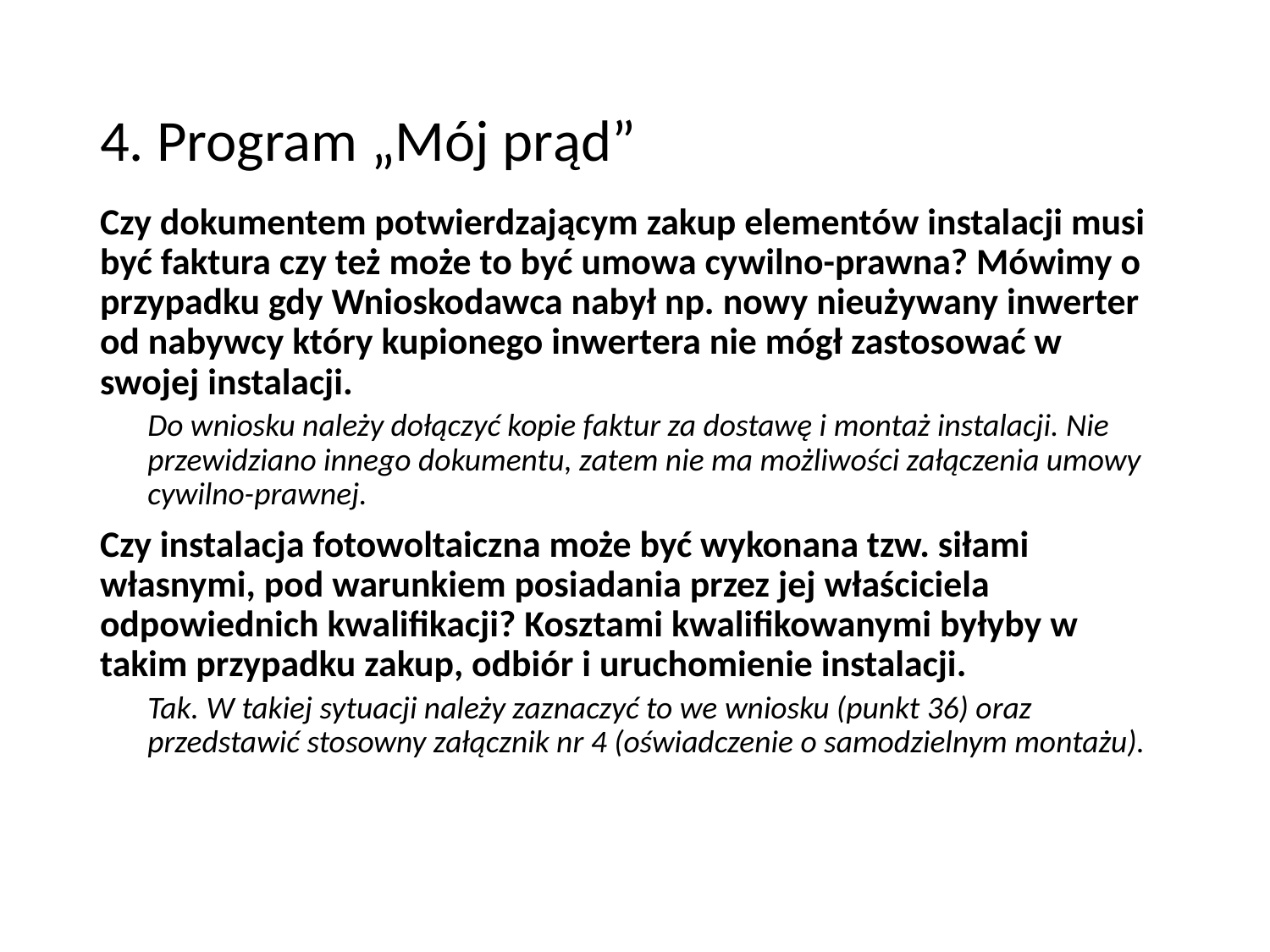

# 4. Program „Mój prąd”
Czy dokumentem potwierdzającym zakup elementów instalacji musi być faktura czy też może to być umowa cywilno-prawna? Mówimy o przypadku gdy Wnioskodawca nabył np. nowy nieużywany inwerter od nabywcy który kupionego inwertera nie mógł zastosować w swojej instalacji.
Do wniosku należy dołączyć kopie faktur za dostawę i montaż instalacji. Nie przewidziano innego dokumentu, zatem nie ma możliwości załączenia umowy cywilno-prawnej.
Czy instalacja fotowoltaiczna może być wykonana tzw. siłami własnymi, pod warunkiem posiadania przez jej właściciela odpowiednich kwalifikacji? Kosztami kwalifikowanymi byłyby w takim przypadku zakup, odbiór i uruchomienie instalacji.
Tak. W takiej sytuacji należy zaznaczyć to we wniosku (punkt 36) oraz przedstawić stosowny załącznik nr 4 (oświadczenie o samodzielnym montażu).